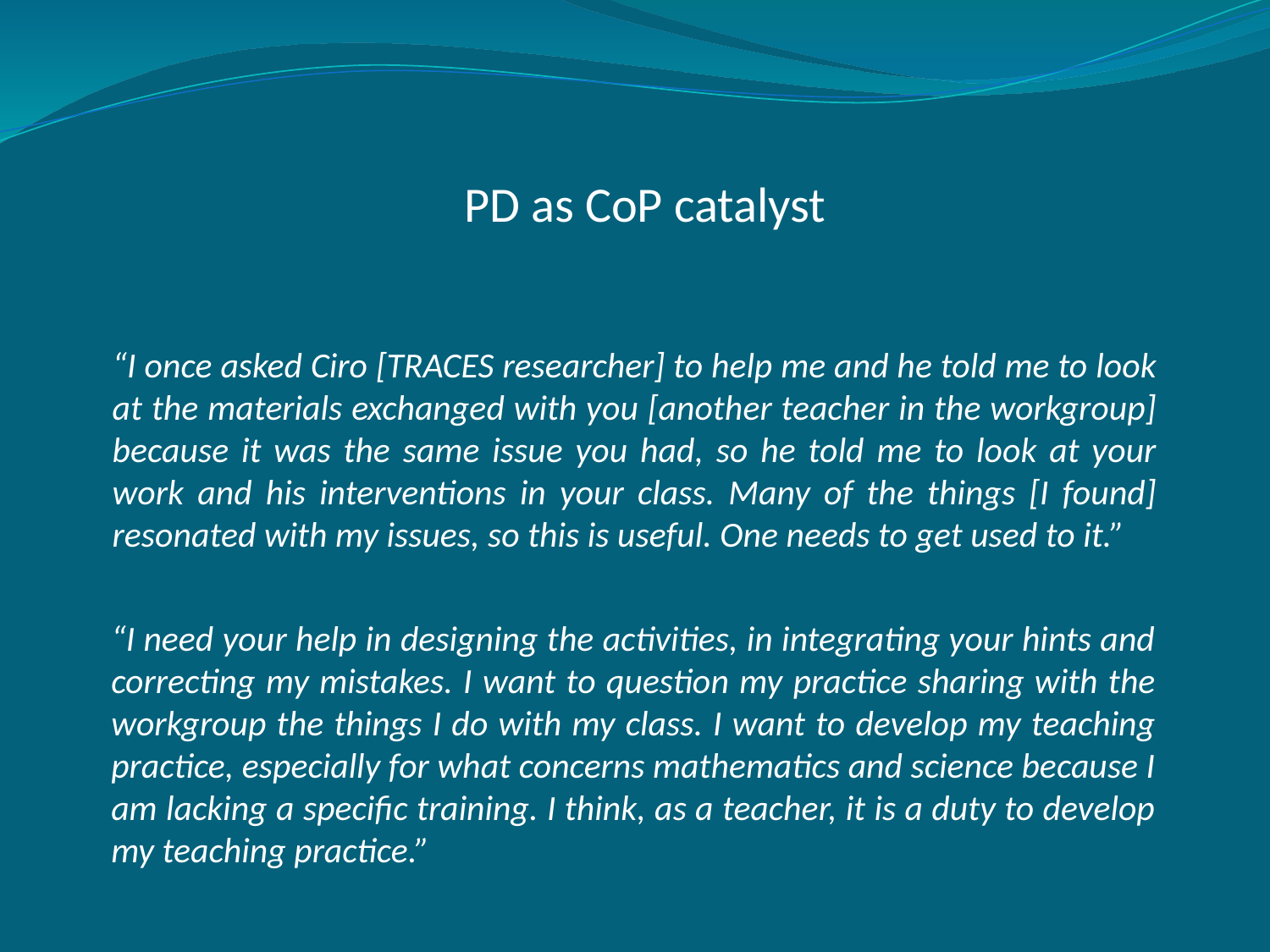

PD as CoP catalyst
“I once asked Ciro [TRACES researcher] to help me and he told me to look at the materials exchanged with you [another teacher in the workgroup] because it was the same issue you had, so he told me to look at your work and his interventions in your class. Many of the things [I found] resonated with my issues, so this is useful. One needs to get used to it.”
“I need your help in designing the activities, in integrating your hints and correcting my mistakes. I want to question my practice sharing with the workgroup the things I do with my class. I want to develop my teaching practice, especially for what concerns mathematics and science because I am lacking a specific training. I think, as a teacher, it is a duty to develop my teaching practice.”